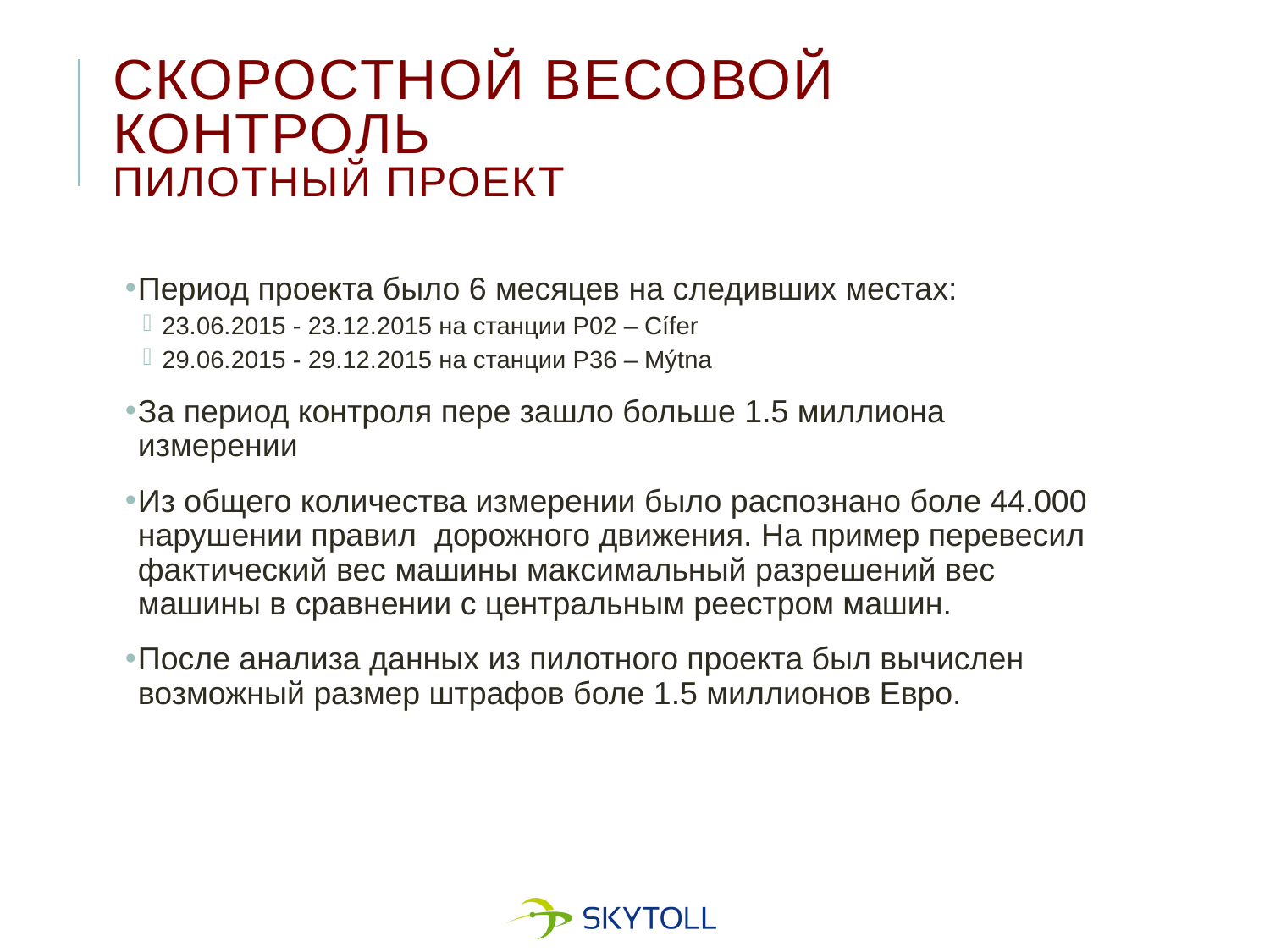

# Скоростной весовой контроль Пилотный проект
Период проекта было 6 месяцев на следивших местах:
23.06.2015 - 23.12.2015 на станции P02 – Cífer
29.06.2015 - 29.12.2015 на станции P36 – Mýtna
За период контроля пере зашло больше 1.5 миллиона измерении
Из общего количества измерении было распознано боле 44.000 нарушении правил  дорожного движения. На пример перевесил  фактический вес машины максимальный разрешений вес машины в сравнении с центральным реестром машин.
После анализа данных из пилотного проекта был вычислен возможный размер штрафов боле 1.5 миллионов Евро.